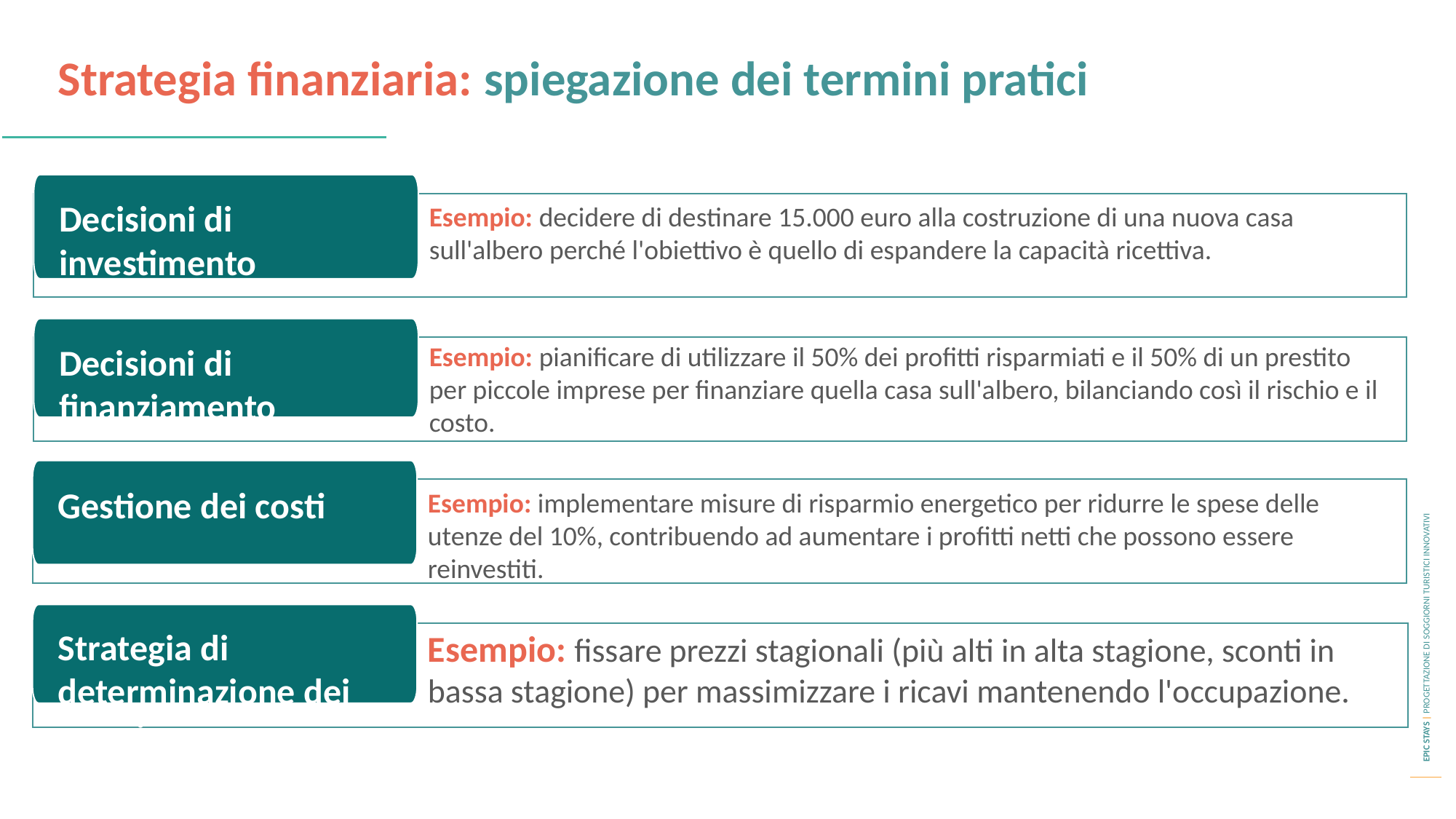

Strategia finanziaria: spiegazione dei termini pratici

Decisioni di investimento

Esempio: decidere di destinare 15.000 euro alla costruzione di una nuova casa sull'albero perché l'obiettivo è quello di espandere la capacità ricettiva.

Decisioni di finanziamento
Esempio: pianificare di utilizzare il 50% dei profitti risparmiati e il 50% di un prestito per piccole imprese per finanziare quella casa sull'albero, bilanciando così il rischio e il costo.

Gestione dei costi

Esempio: implementare misure di risparmio energetico per ridurre le spese delle utenze del 10%, contribuendo ad aumentare i profitti netti che possono essere reinvestiti.

Strategia di determinazione dei prezzi
Esempio: fissare prezzi stagionali (più alti in alta stagione, sconti in bassa stagione) per massimizzare i ricavi mantenendo l'occupazione.